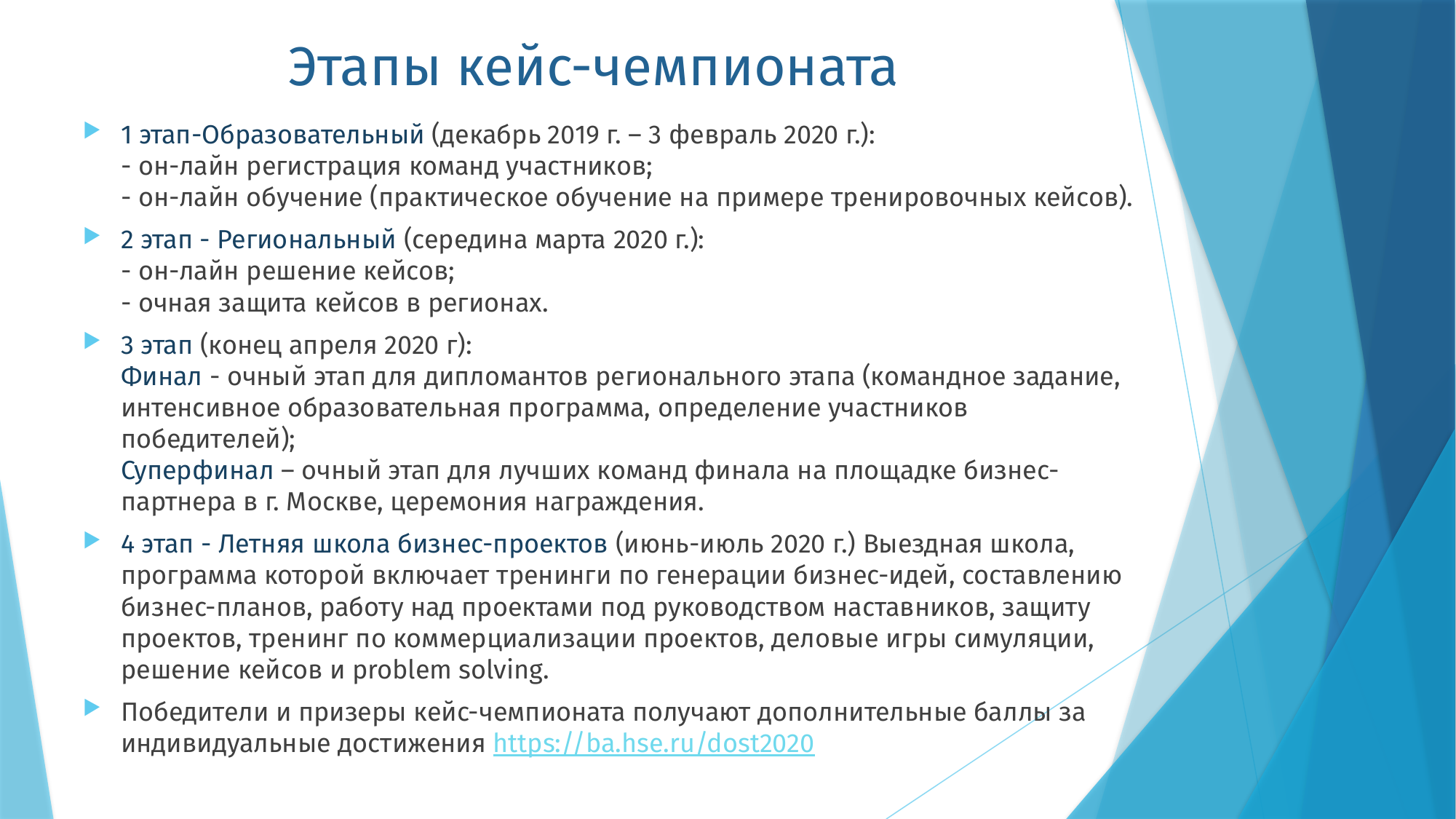

# Этапы кейс-чемпионата
1 этап-Образовательный (декабрь 2019 г. – 3 февраль 2020 г.):
- он-лайн регистрация команд участников;
- он-лайн обучение (практическое обучение на примере тренировочных кейсов).
2 этап - Региональный (середина марта 2020 г.):
- он-лайн решение кейсов;
- очная защита кейсов в регионах.
3 этап (конец апреля 2020 г):
Финал - очный этап для дипломантов регионального этапа (командное задание, интенсивное образовательная программа, определение участников победителей);
Суперфинал – очный этап для лучших команд финала на площадке бизнес-партнера в г. Москве, церемония награждения.
4 этап - Летняя школа бизнес-проектов (июнь-июль 2020 г.) Выездная школа, программа которой включает тренинги по генерации бизнес-идей, составлению бизнес-планов, работу над проектами под руководством наставников, защиту проектов, тренинг по коммерциализации проектов, деловые игры симуляции, решение кейсов и problem solving.
Победители и призеры кейс-чемпионата получают дополнительные баллы за индивидуальные достижения https://ba.hse.ru/dost2020